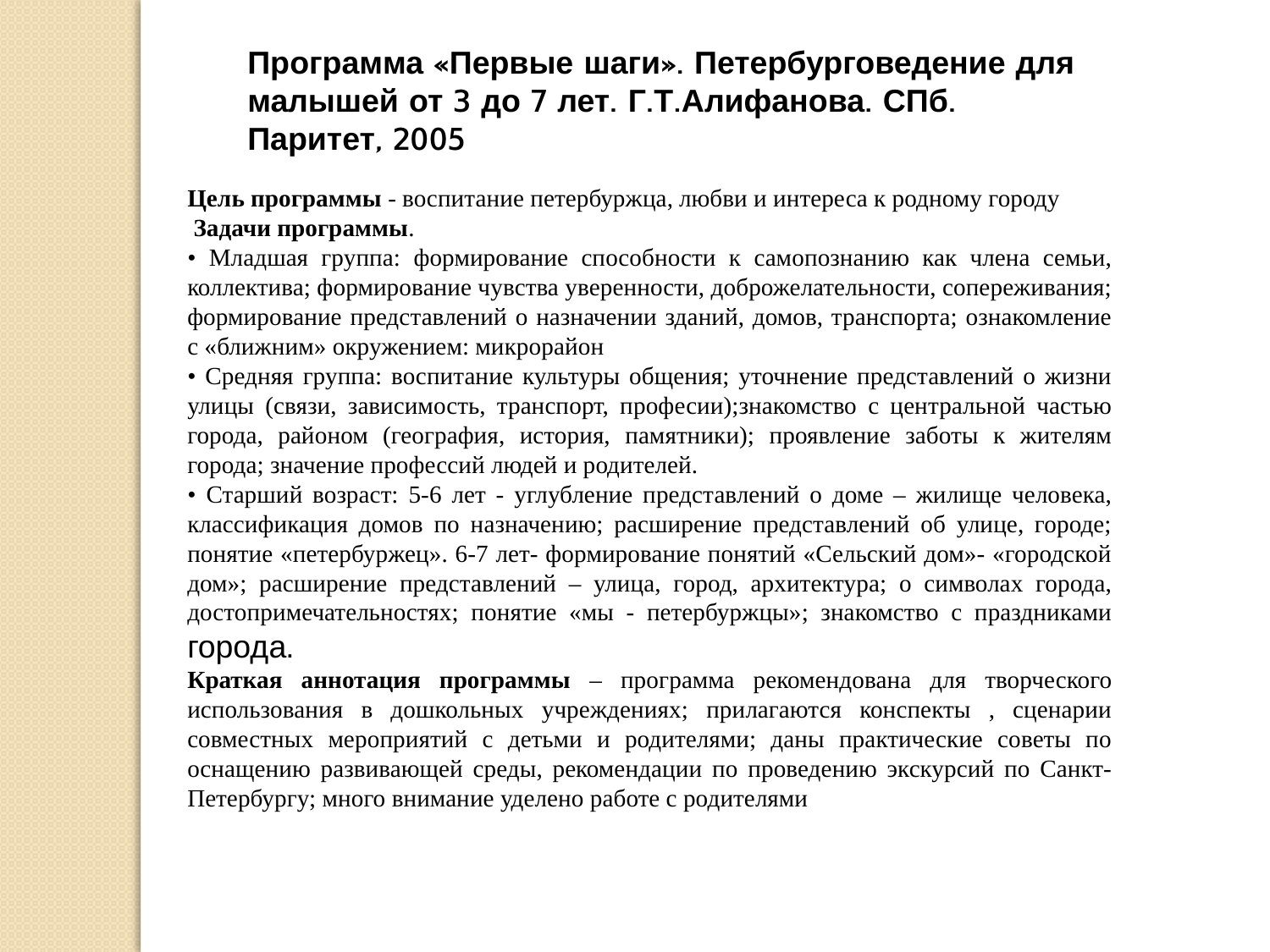

Программа «Первые шаги». Петербурговедение для малышей от 3 до 7 лет. Г.Т.Алифанова. СПб. Паритет, 2005
Цель программы - воспитание петербуржца, любви и интереса к родному городу
 Задачи программы.
• Младшая группа: формирование способности к самопознанию как члена семьи, коллектива; формирование чувства уверенности, доброжелательности, сопереживания; формирование представлений о назначении зданий, домов, транспорта; ознакомление с «ближним» окружением: микрорайон
• Средняя группа: воспитание культуры общения; уточнение представлений о жизни улицы (связи, зависимость, транспорт, професии);знакомство с центральной частью города, районом (география, история, памятники); проявление заботы к жителям города; значение профессий людей и родителей.
• Старший возраст: 5-6 лет - углубление представлений о доме – жилище человека, классификация домов по назначению; расширение представлений об улице, городе; понятие «петербуржец». 6-7 лет- формирование понятий «Сельский дом»- «городской дом»; расширение представлений – улица, город, архитектура; о символах города, достопримечательностях; понятие «мы - петербуржцы»; знакомство с праздниками города.
Краткая аннотация программы – программа рекомендована для творческого использования в дошкольных учреждениях; прилагаются конспекты , сценарии совместных мероприятий с детьми и родителями; даны практические советы по оснащению развивающей среды, рекомендации по проведению экскурсий по Санкт-Петербургу; много внимание уделено работе с родителями